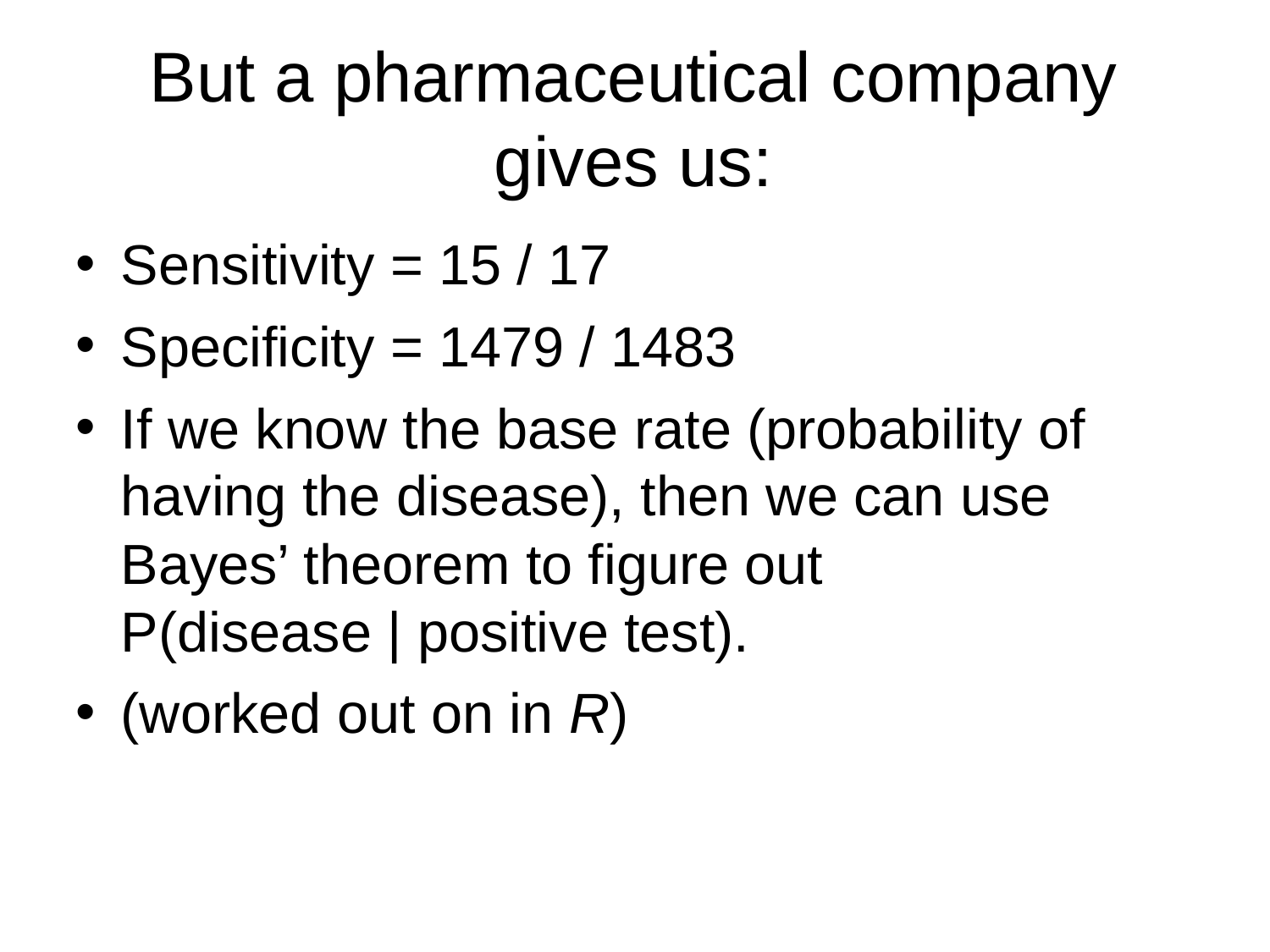

# But a pharmaceutical company gives us:
Sensitivity = 15 / 17
Specificity = 1479 / 1483
If we know the base rate (probability of having the disease), then we can use Bayes’ theorem to figure out         P(disease | positive test).
(worked out on in R)